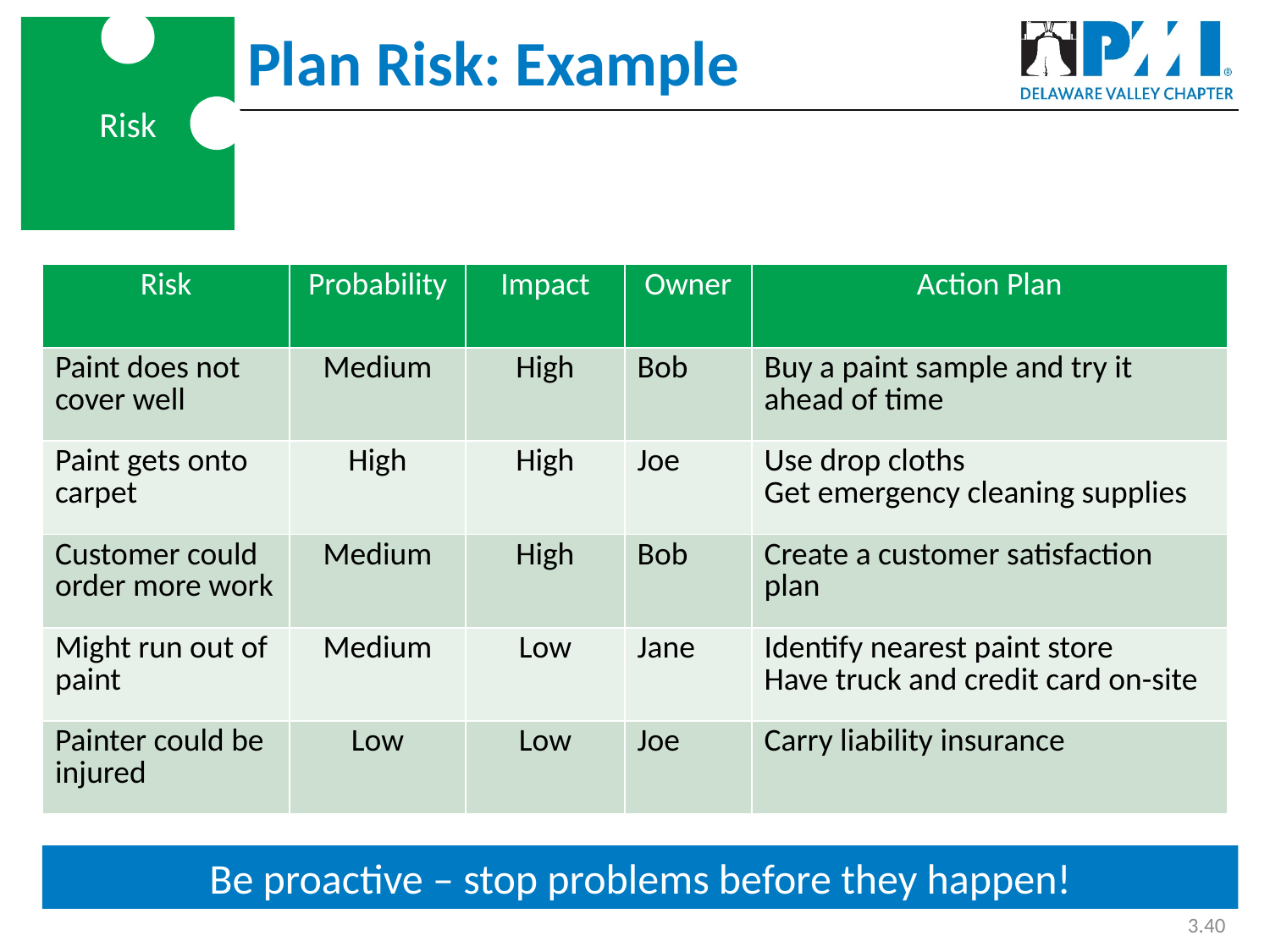

Risk

# Plan Risk: Example
| Risk | Probability | Impact | Owner | Action Plan |
| --- | --- | --- | --- | --- |
| Paint does not cover well | Medium | High | Bob | Buy a paint sample and try it ahead of time |
| Paint gets onto carpet | High | High | Joe | Use drop cloths Get emergency cleaning supplies |
| Customer could order more work | Medium | High | Bob | Create a customer satisfaction plan |
| Might run out of paint | Medium | Low | Jane | Identify nearest paint store Have truck and credit card on-site |
| Painter could be injured | Low | Low | Joe | Carry liability insurance |
Be proactive – stop problems before they happen!
3.40